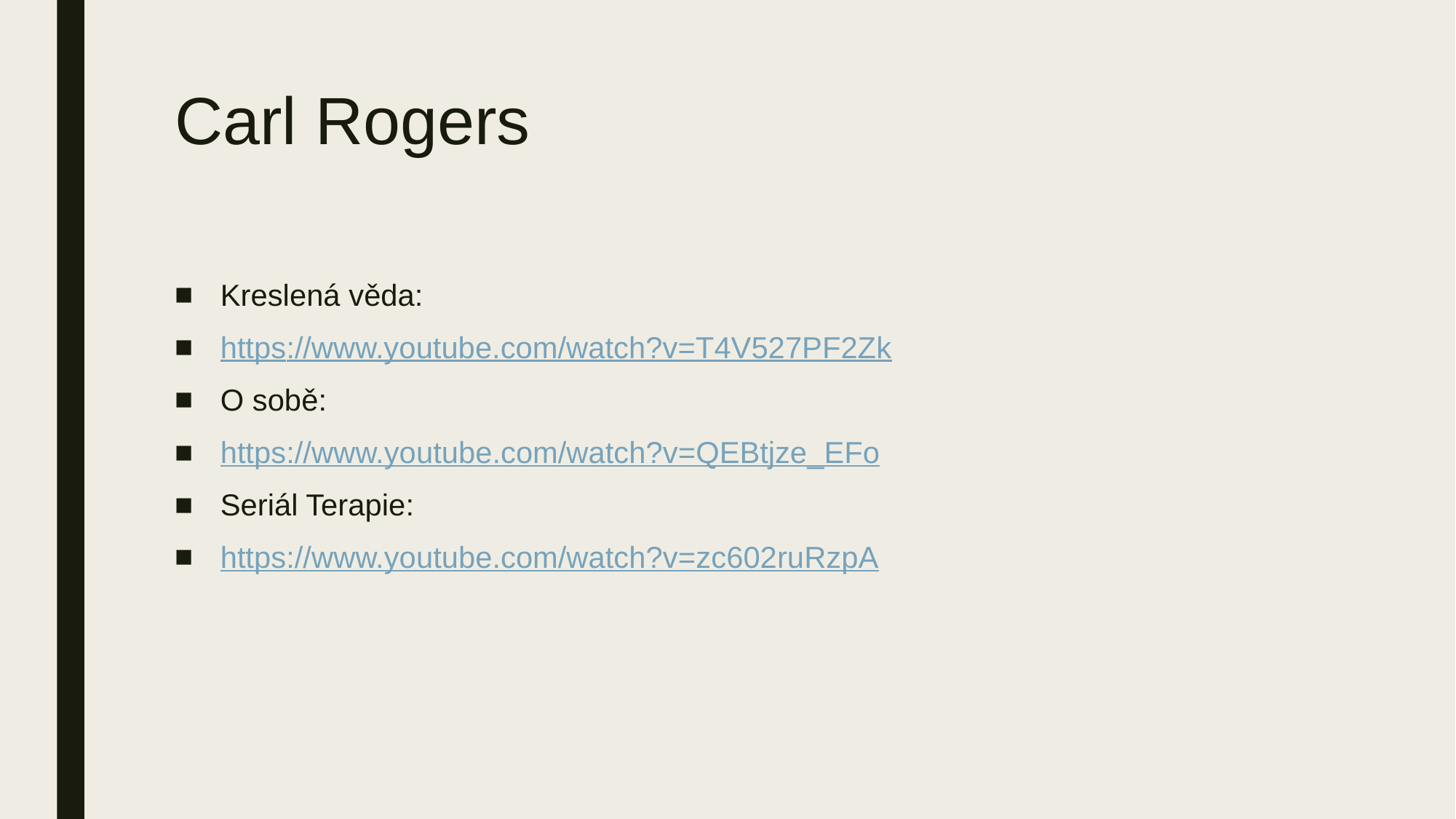

# Carl Rogers
Kreslená věda:
https://www.youtube.com/watch?v=T4V527PF2Zk
O sobě:
https://www.youtube.com/watch?v=QEBtjze_EFo
Seriál Terapie:
https://www.youtube.com/watch?v=zc602ruRzpA